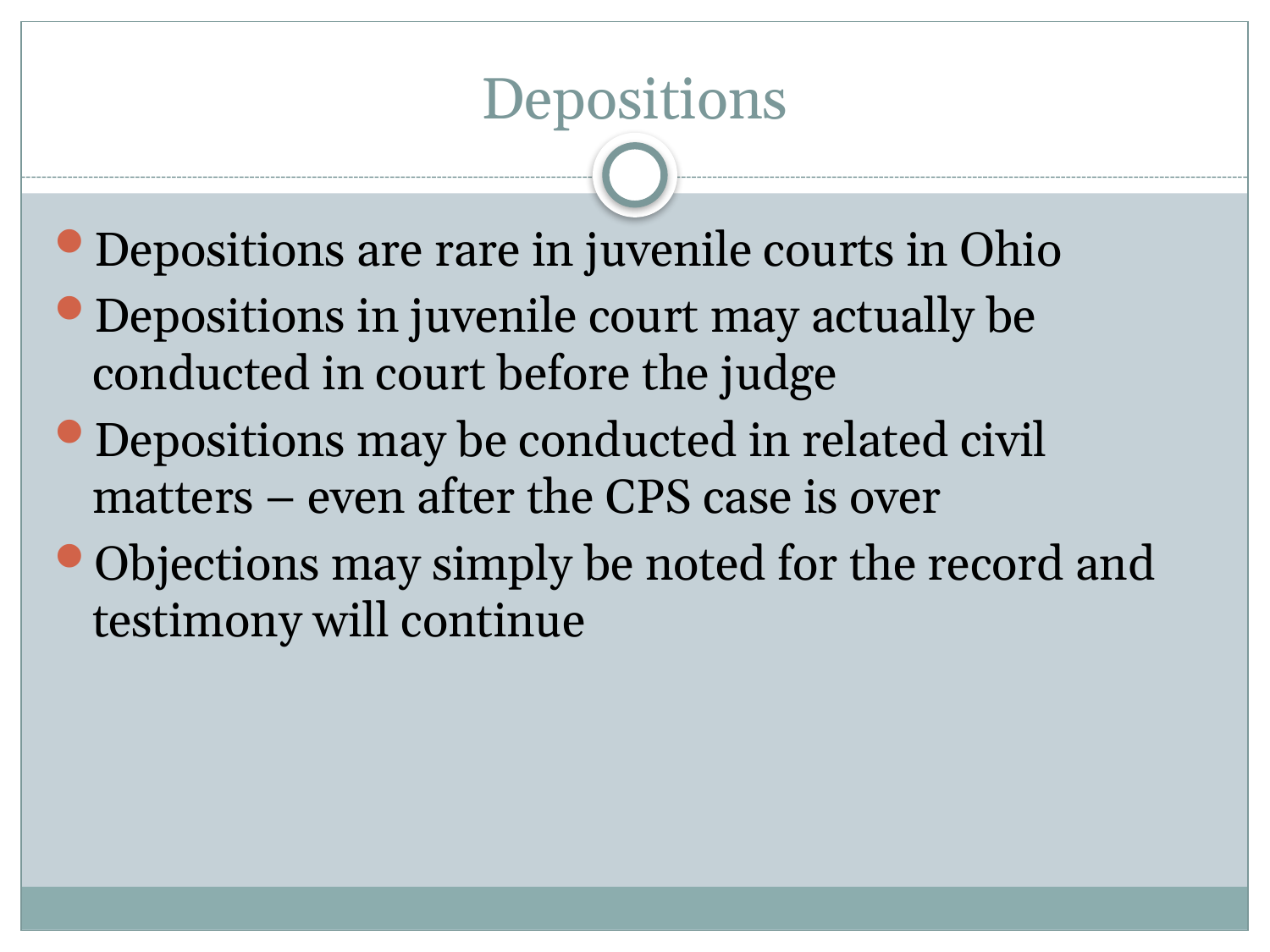

# Depositions
Depositions are rare in juvenile courts in Ohio
Depositions in juvenile court may actually be conducted in court before the judge
Depositions may be conducted in related civil matters – even after the CPS case is over
Objections may simply be noted for the record and testimony will continue